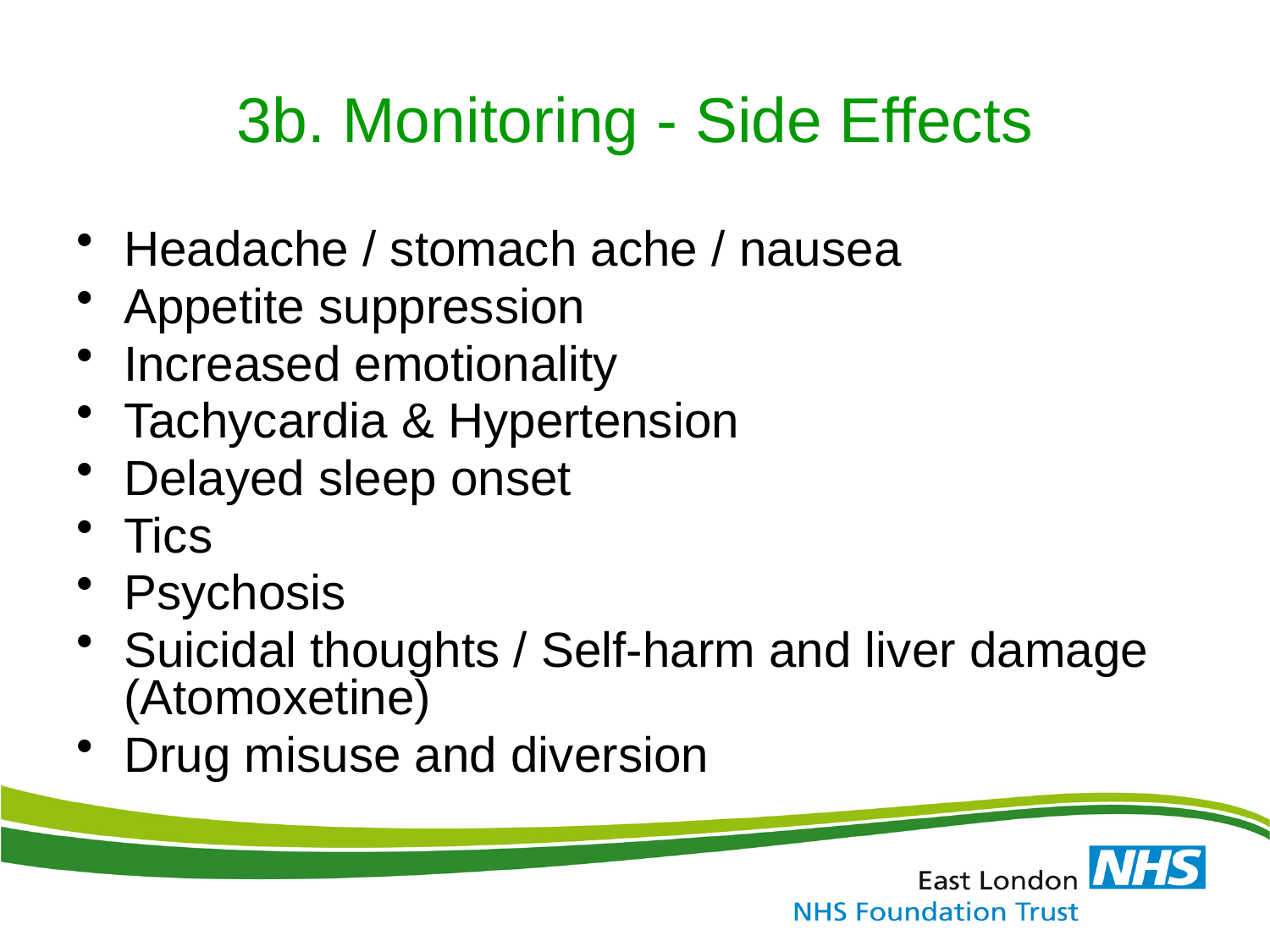

# 3b. Monitoring - Side Effects
Headache / stomach ache / nausea
Appetite suppression
Increased emotionality
Tachycardia & Hypertension
Delayed sleep onset
Tics
Psychosis
Suicidal thoughts / Self-harm and liver damage (Atomoxetine)
Drug misuse and diversion